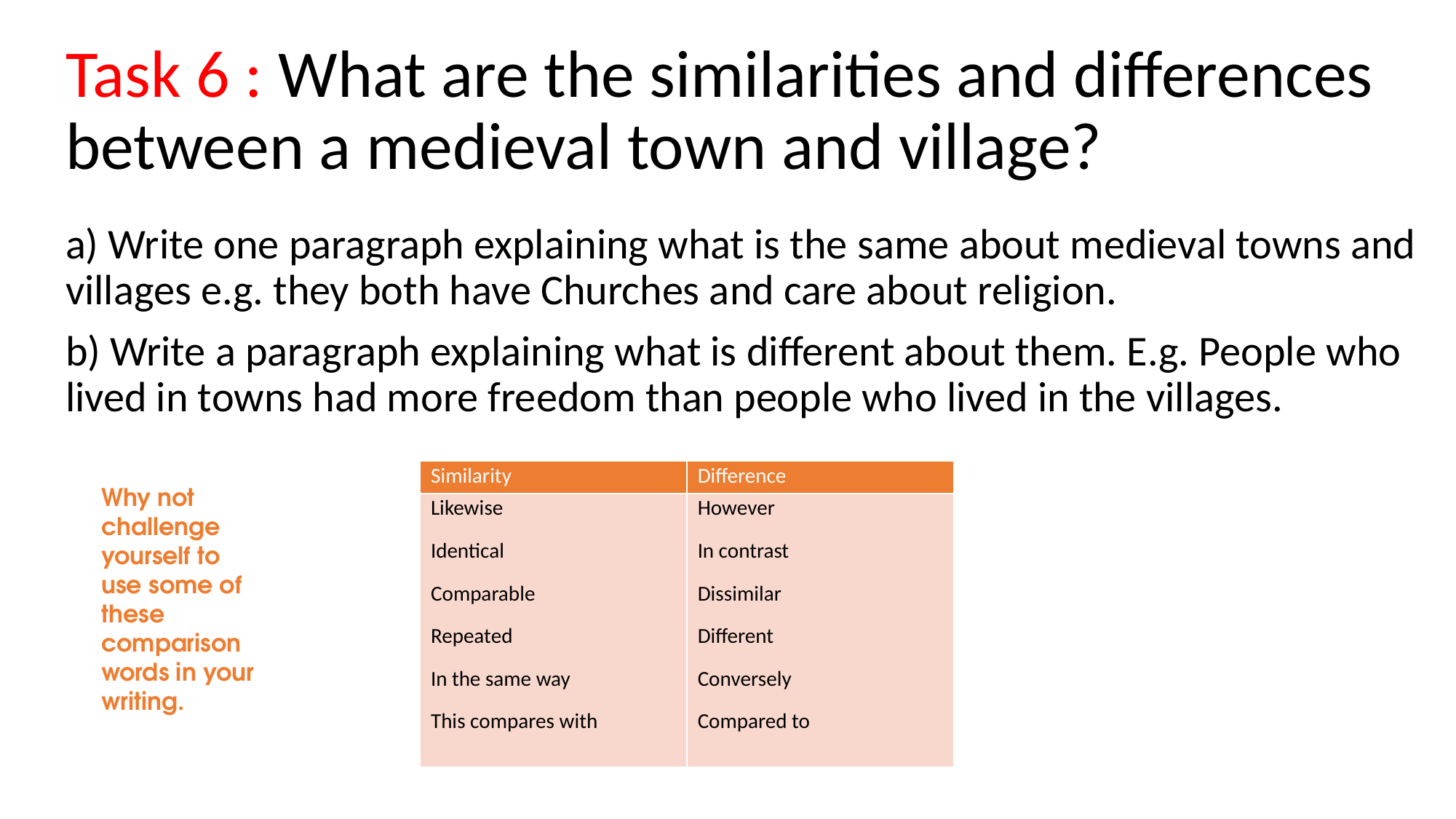

# Task 6 : What are the similarities and differences between a medieval town and village?
a) Write one paragraph explaining what is the same about medieval towns and villages e.g. they both have Churches and care about religion.
b) Write a paragraph explaining what is different about them. E.g. People who lived in towns had more freedom than people who lived in the villages.
| Similarity | Difference |
| --- | --- |
| Likewise Identical Comparable Repeated In the same way This compares with | However In contrast Dissimilar Different Conversely Compared to |
Why not challenge yourself to use some of these comparison words in your writing.